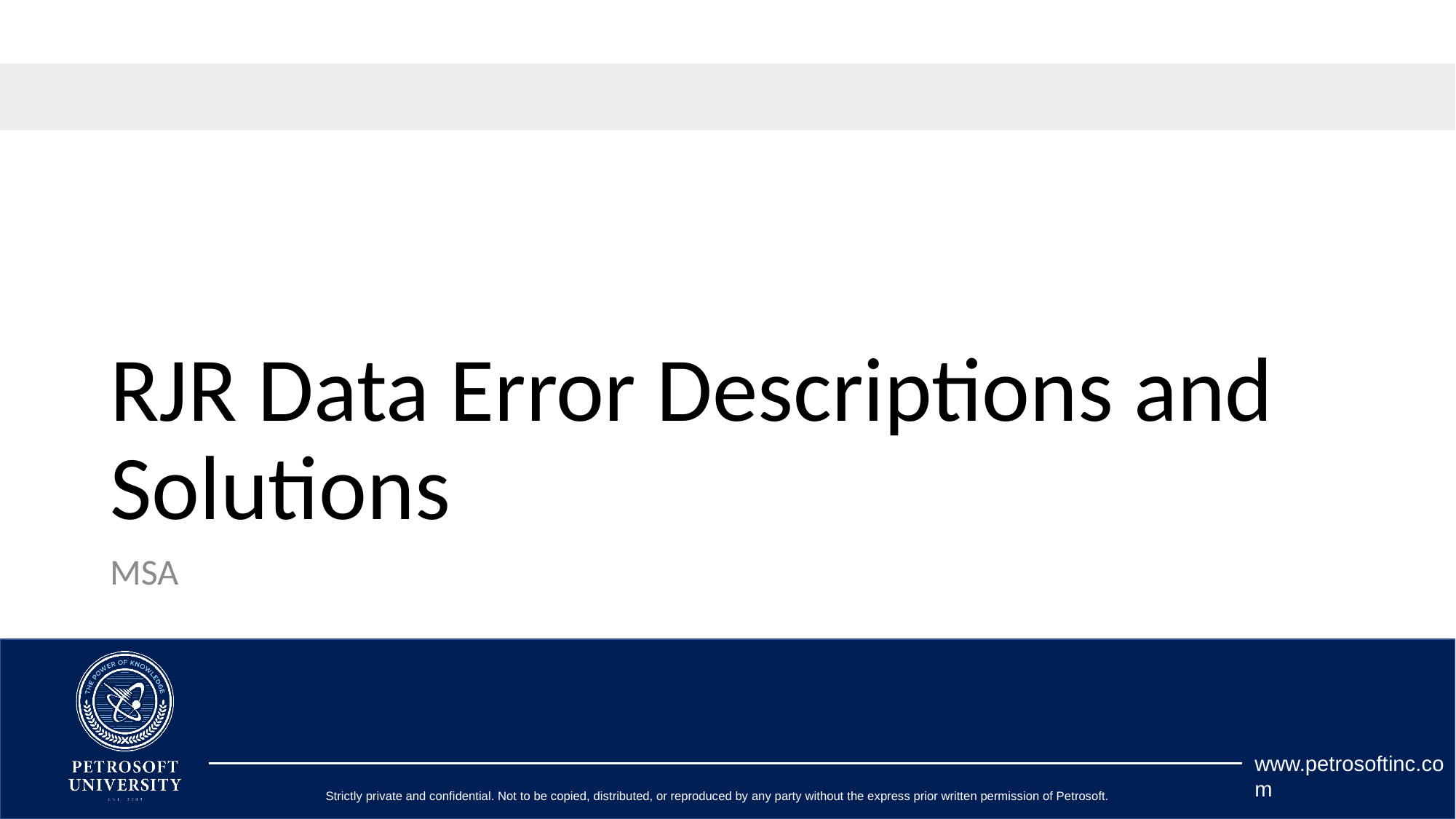

# RJR Data Error Descriptions and Solutions
MSA